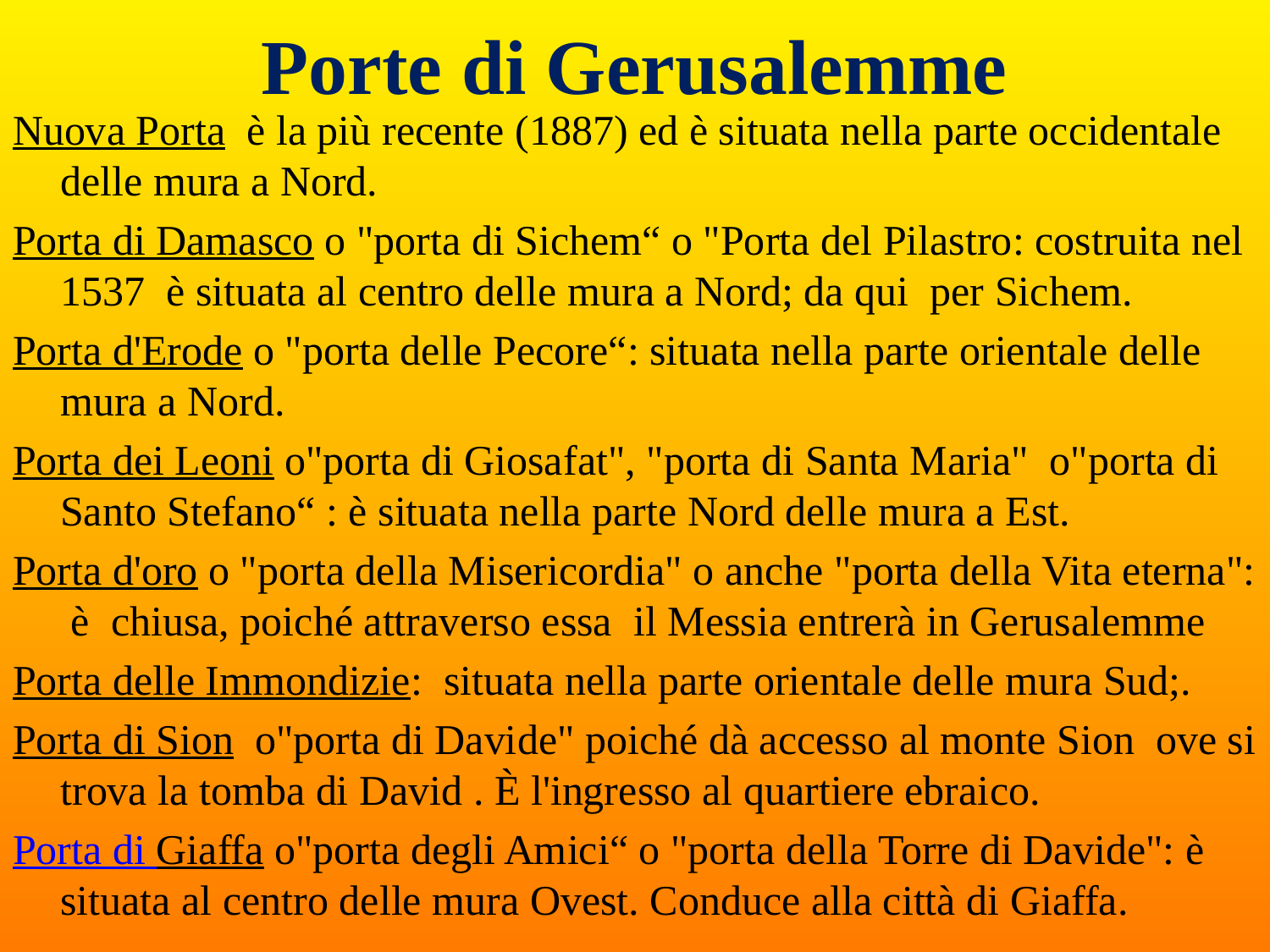

# Porte di Gerusalemme
Nuova Porta  è la più recente (1887) ed è situata nella parte occidentale delle mura a Nord.
Porta di Damasco o "porta di Sichem“ o "Porta del Pilastro: costruita nel 1537  è situata al centro delle mura a Nord; da qui  per Sichem.
Porta d'Erode o "porta delle Pecore“: situata nella parte orientale delle mura a Nord.
Porta dei Leoni o"porta di Giosafat", "porta di Santa Maria"  o"porta di Santo Stefano“ : è situata nella parte Nord delle mura a Est.
Porta d'oro o "porta della Misericordia" o anche "porta della Vita eterna":  è  chiusa, poiché attraverso essa  il Messia entrerà in Gerusalemme
Porta delle Immondizie:  situata nella parte orientale delle mura Sud;.
Porta di Sion  o"porta di Davide" poiché dà accesso al monte Sion  ove si trova la tomba di David . È l'ingresso al quartiere ebraico.
Porta di Giaffa o"porta degli Amici“ o "porta della Torre di Davide": è situata al centro delle mura Ovest. Conduce alla città di Giaffa.